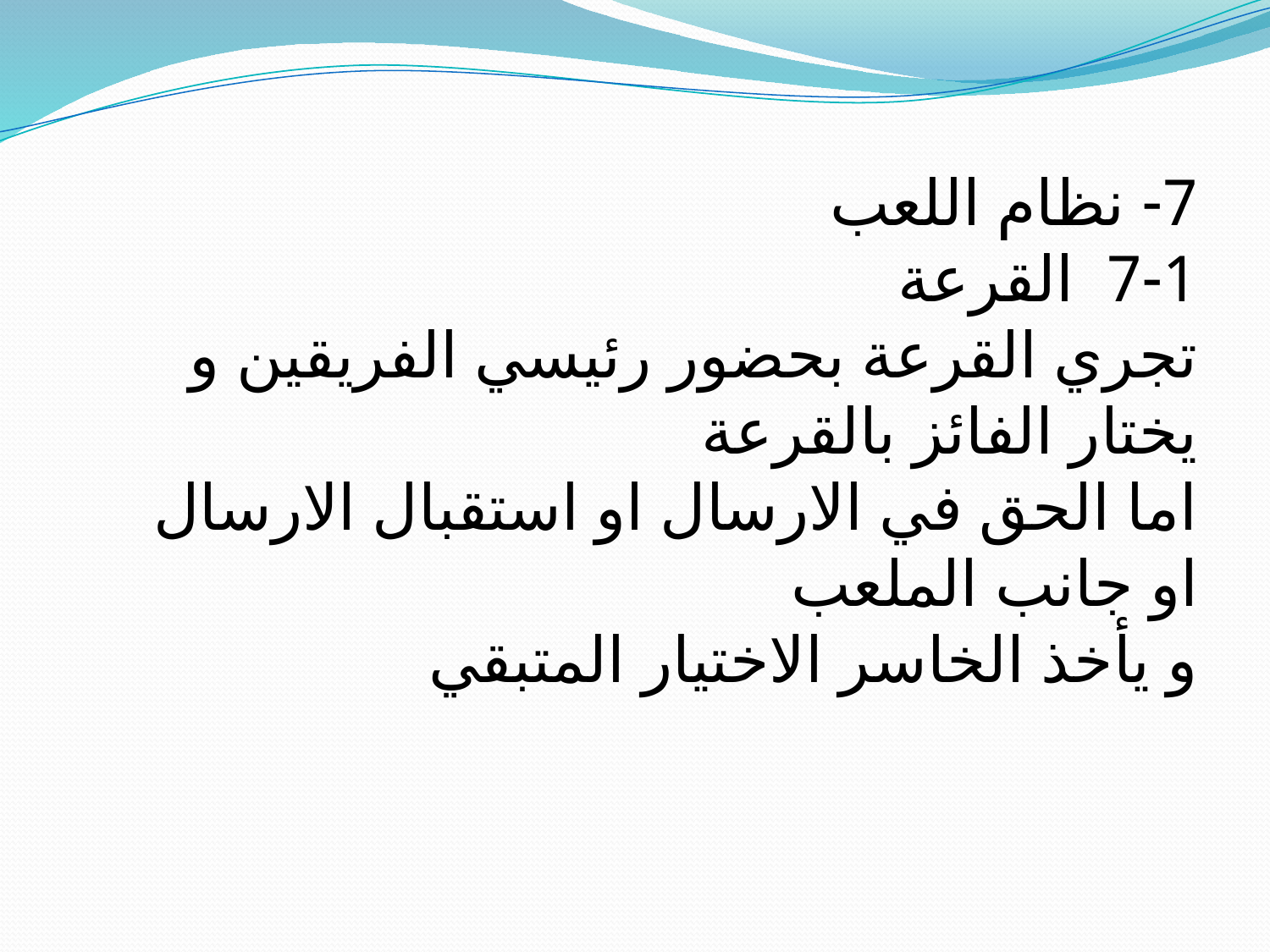

7- نظام اللعب
7-1  القرعة
تجري القرعة بحضور رئيسي الفريقين و يختار الفائز بالقرعة
اما الحق في الارسال او استقبال الارسال
او جانب الملعب
و يأخذ الخاسر الاختيار المتبقي